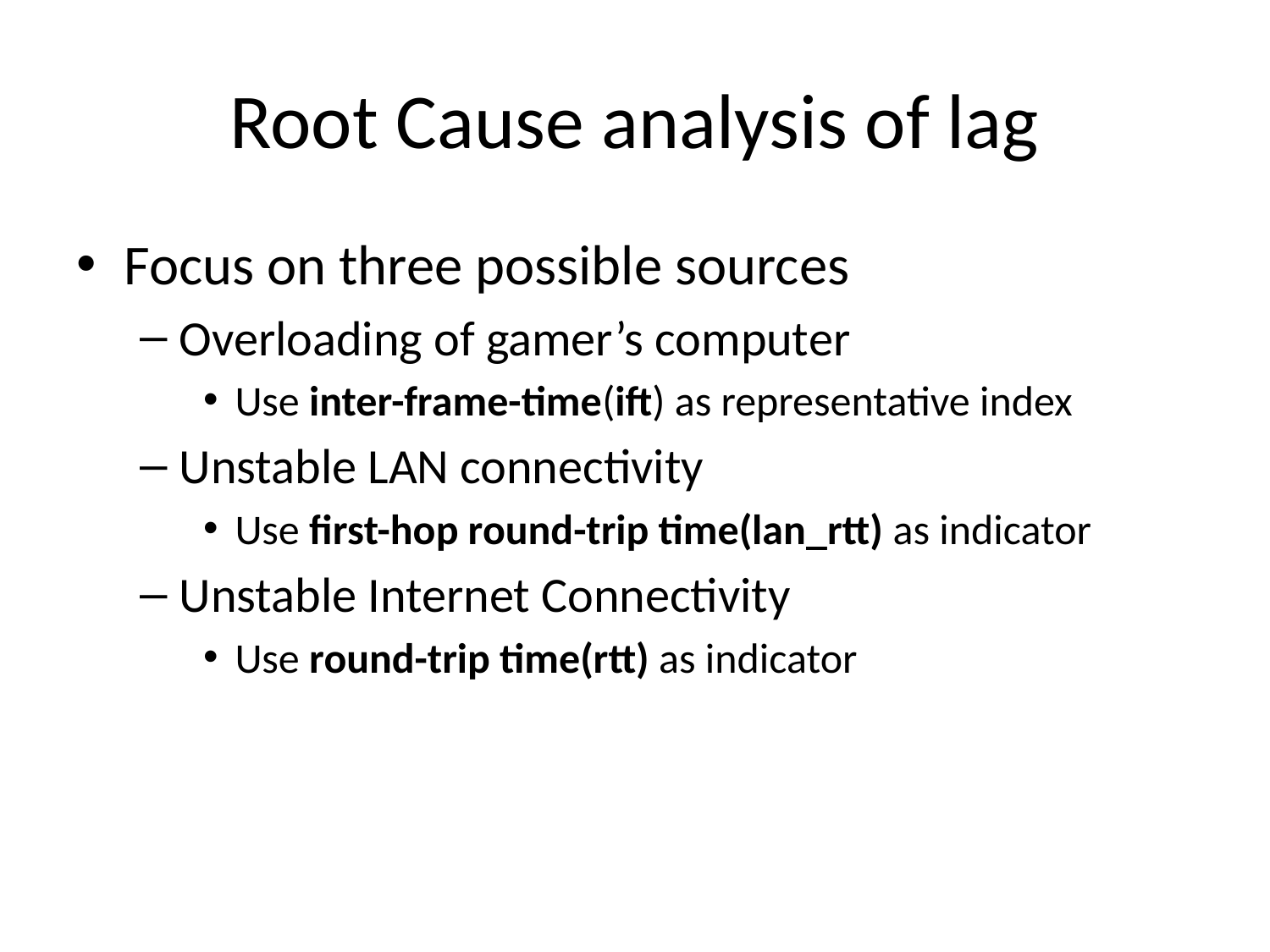

# Root Cause analysis of lag
Focus on three possible sources
Overloading of gamer’s computer
Use inter-frame-time(ift) as representative index
Unstable LAN connectivity
Use first-hop round-trip time(lan_rtt) as indicator
Unstable Internet Connectivity
Use round-trip time(rtt) as indicator